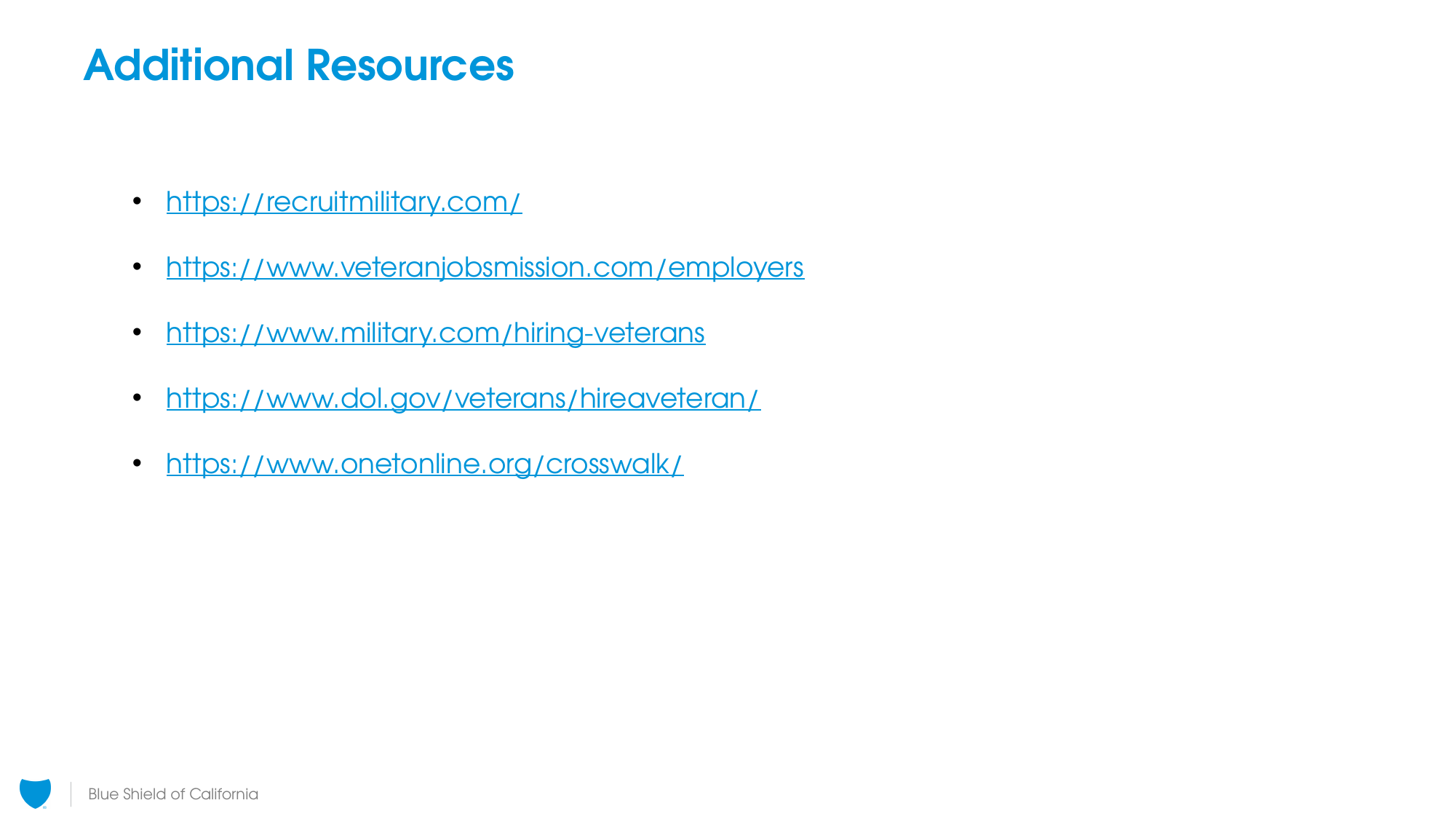

# Additional Resources

https://recruitmilitary.com/

https://www.veteranjobsmission.com/employers

https://www.military.com/hiring-veterans

https://www.dol.gov/veterans/hireaveteran/

https://www.onetonline.org/crosswalk/